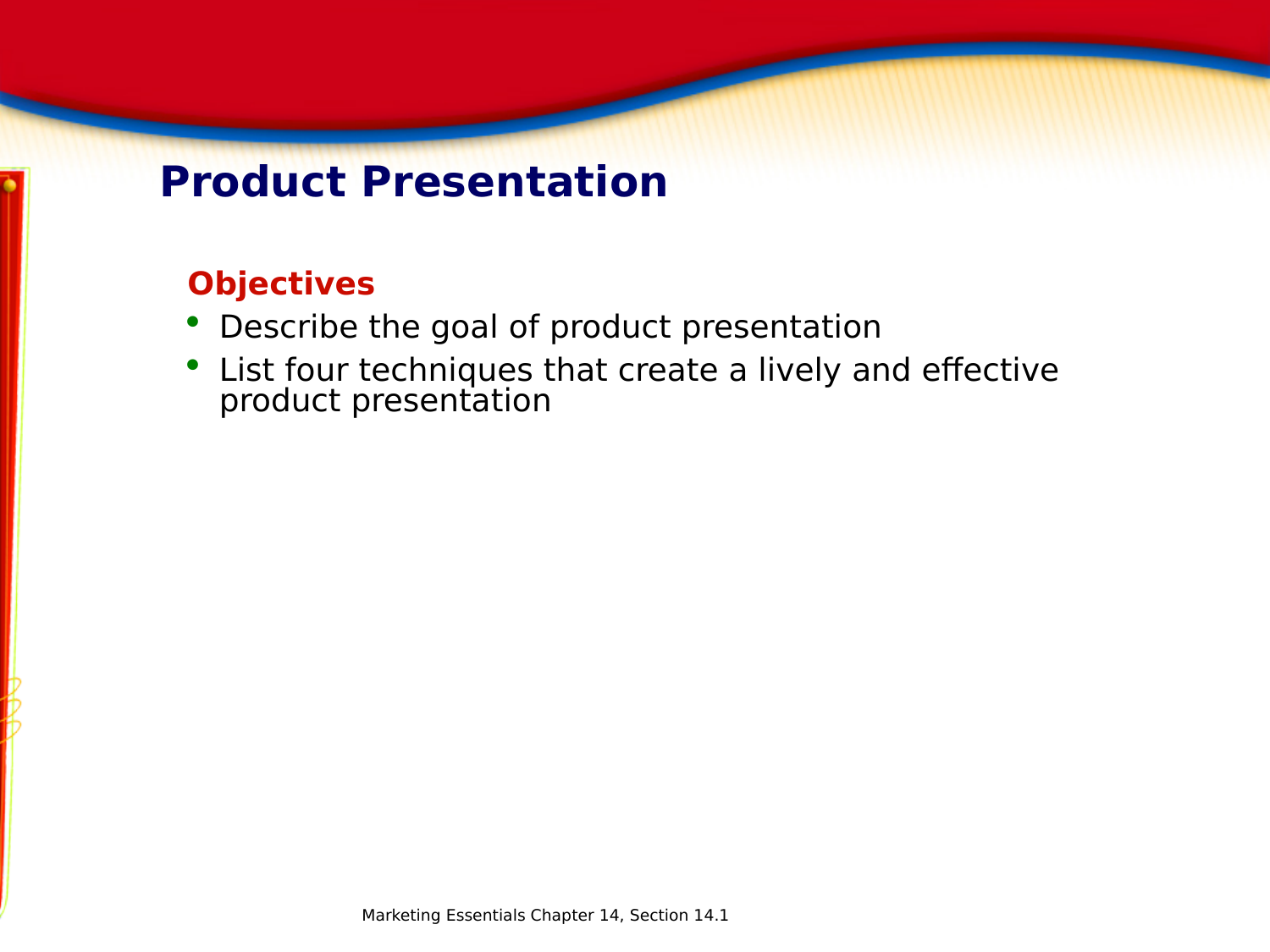

# Product Presentation
Objectives
Describe the goal of product presentation
List four techniques that create a lively and effective product presentation
Marketing Essentials Chapter 14, Section 14.1